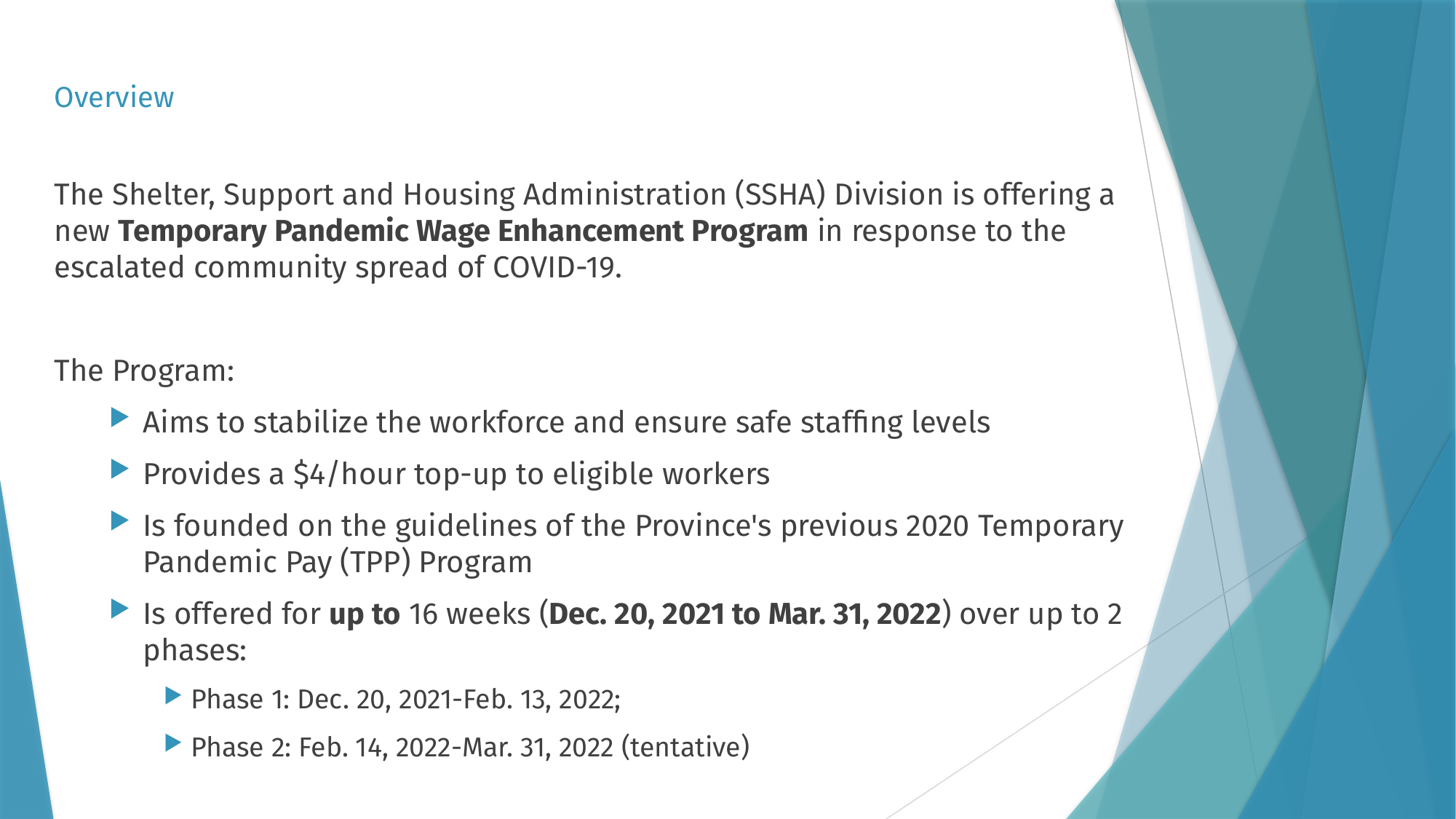

# Overview
The Shelter, Support and Housing Administration (SSHA) Division is offering a new Temporary Pandemic Wage Enhancement Program in response to the escalated community spread of COVID-19.

The Program:
Aims to stabilize the workforce and ensure safe staffing levels
Provides a $4/hour top-up to eligible workers
Is founded on the guidelines of the Province's previous 2020 Temporary Pandemic Pay (TPP) Program
Is offered for up to 16 weeks (Dec. 20, 2021 to Mar. 31, 2022) over up to 2 phases:
Phase 1: Dec. 20, 2021-Feb. 13, 2022;
Phase 2: Feb. 14, 2022-Mar. 31, 2022 (tentative)